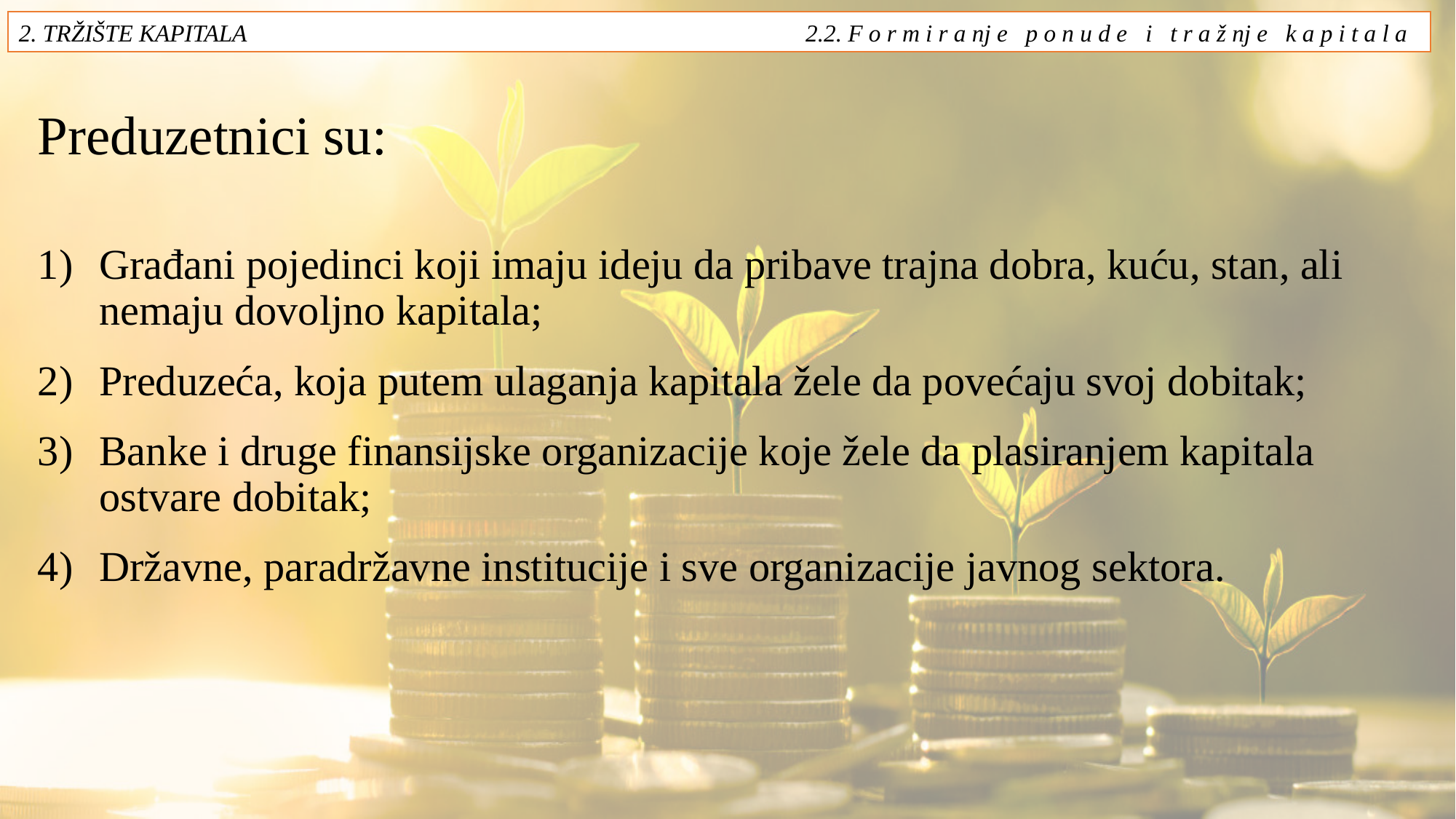

2. TRŽIŠTE KAPITALA                                                                                             2.2. F o r m i r a nj e   p o n u d e   i   t r a ž nj e   k a p i t a l a
Preduzetnici su:

Građani pojedinci koji imaju ideju da pribave trajna dobra, kuću, stan, ali nemaju dovoljno kapitala;
Preduzeća, koja putem ulaganja kapitala žele da povećaju svoj dobitak;
Banke i druge finansijske organizacije koje žele da plasiranjem kapitala ostvare dobitak;
Državne, paradržavne institucije i sve organizacije javnog sektora.